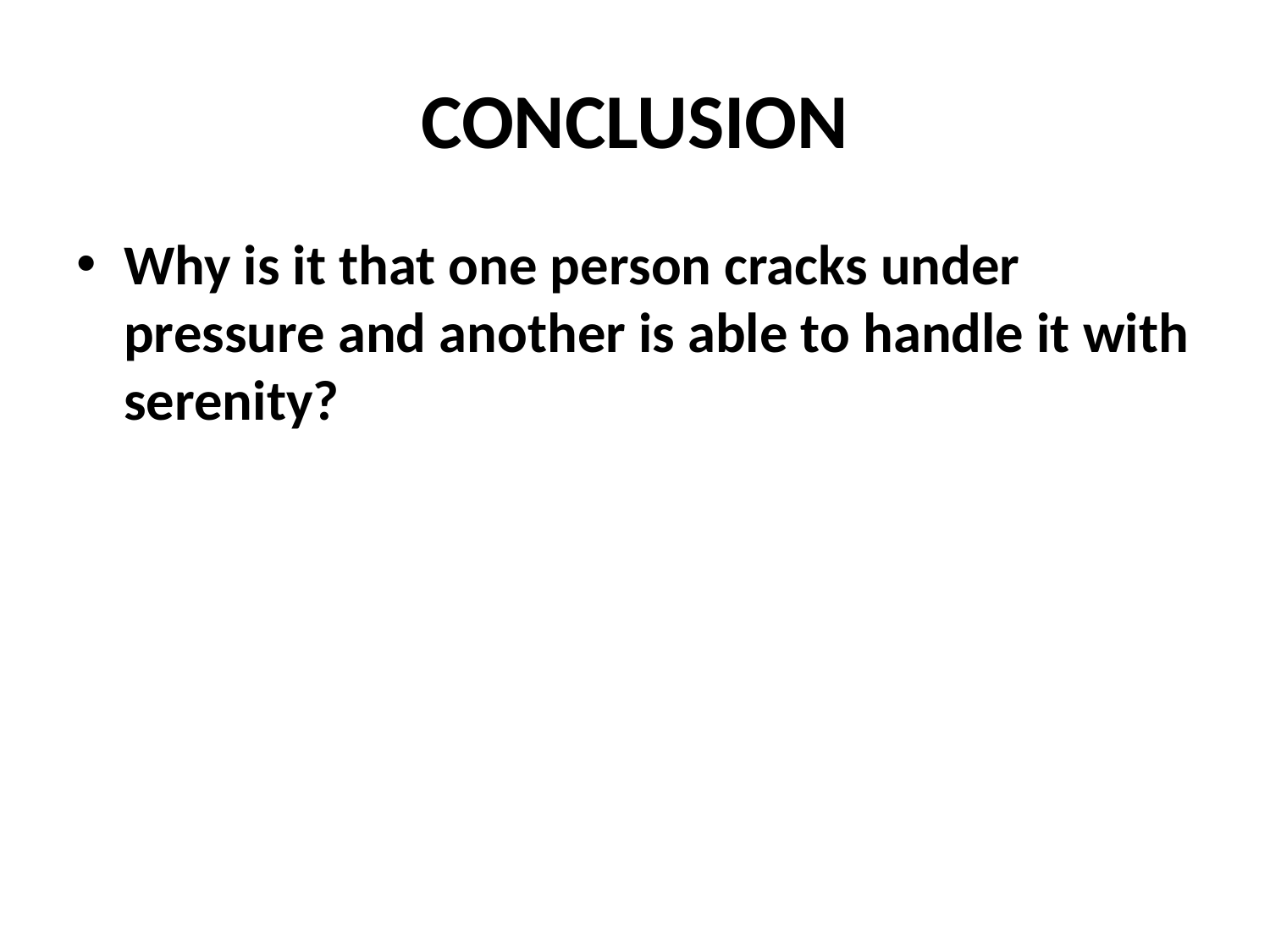

# CONCLUSION
Why is it that one person cracks under pressure and another is able to handle it with serenity?